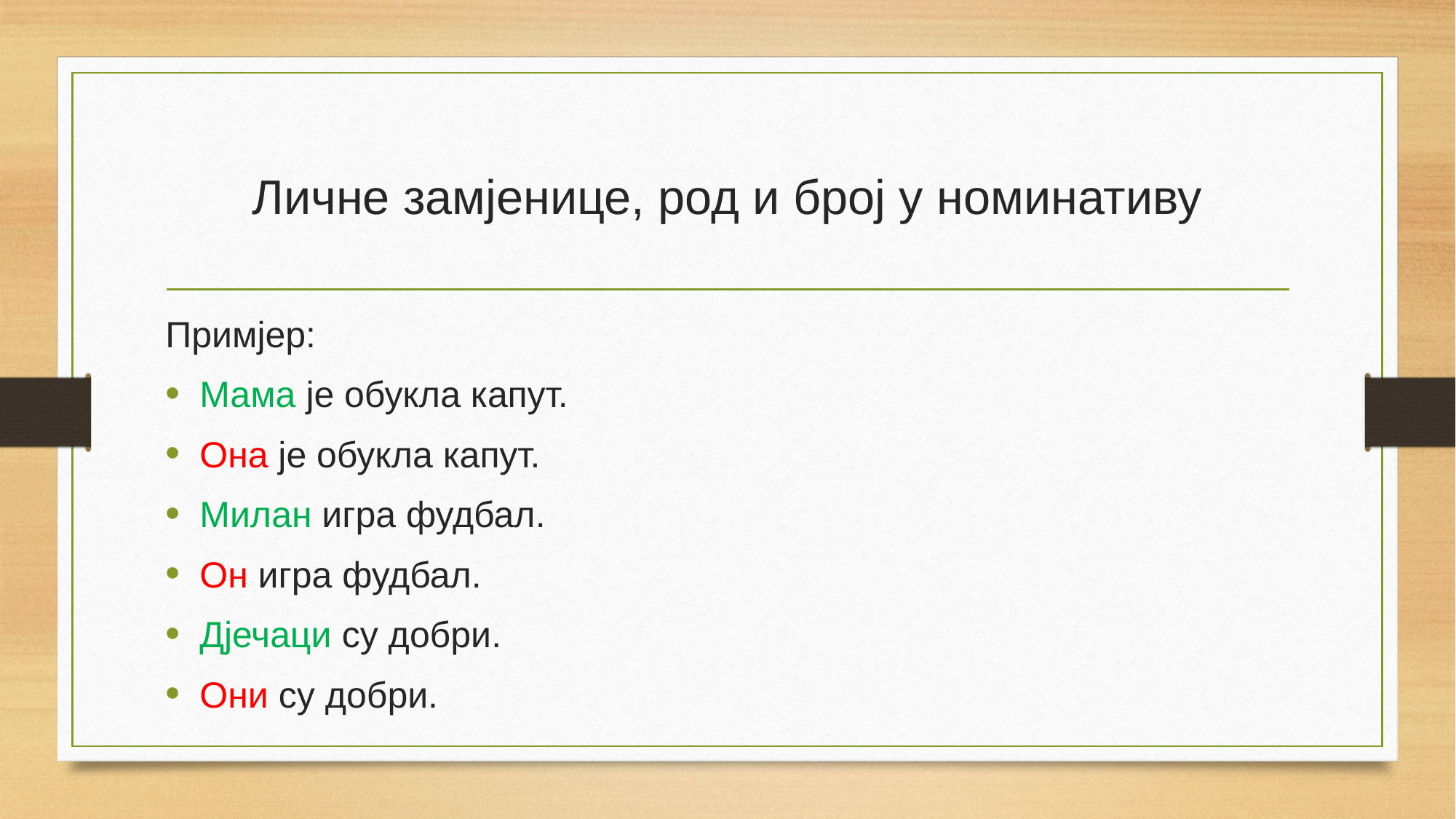

# Личне замјенице, род и број у номинативу
Примјер:
Мама је обукла капут.
Она је обукла капут.
Милан игра фудбал.
Он игра фудбал.
Дјечаци су добри.
Они су добри.